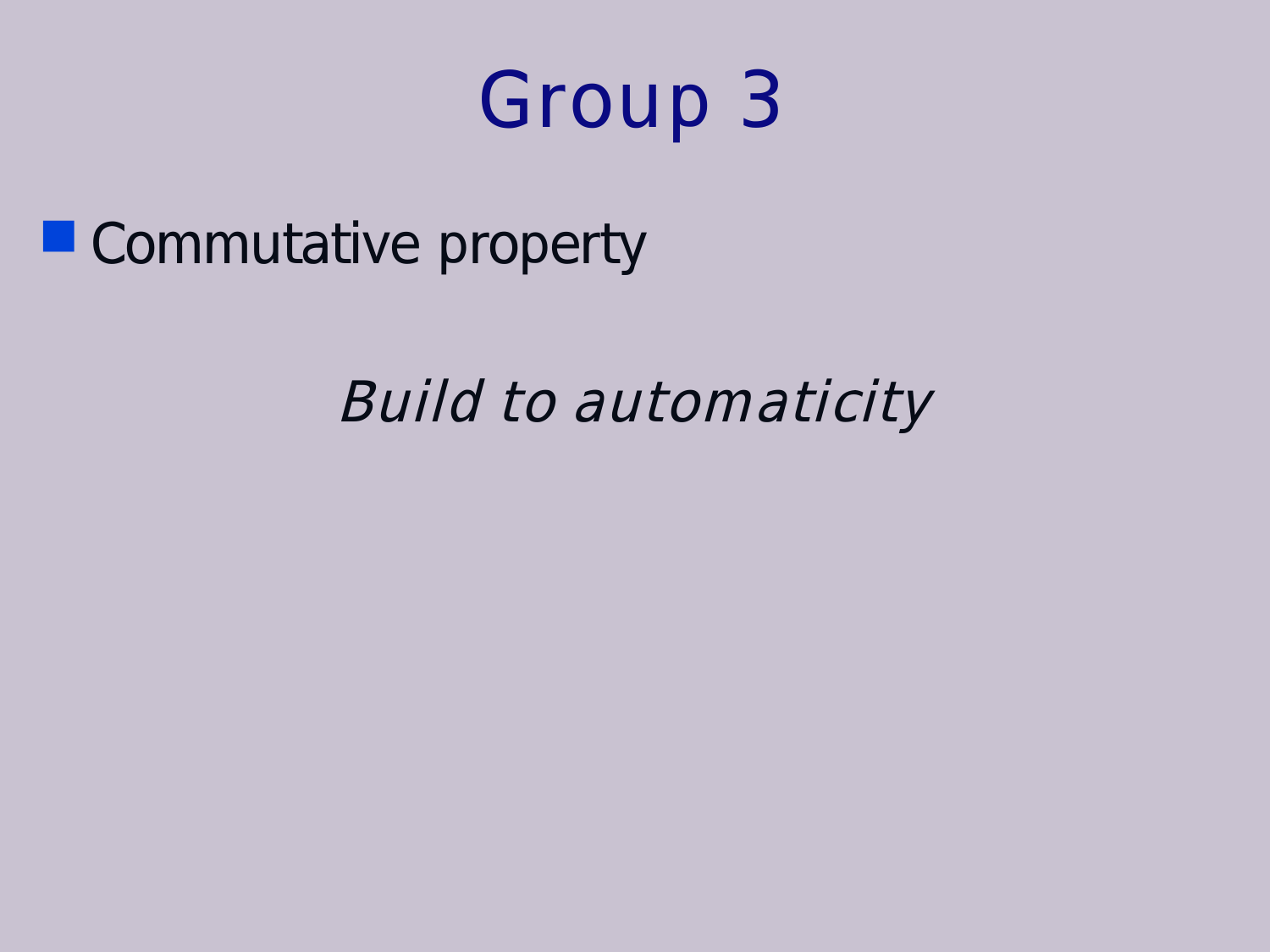

# Group 3
Commutative property

Build to automaticity